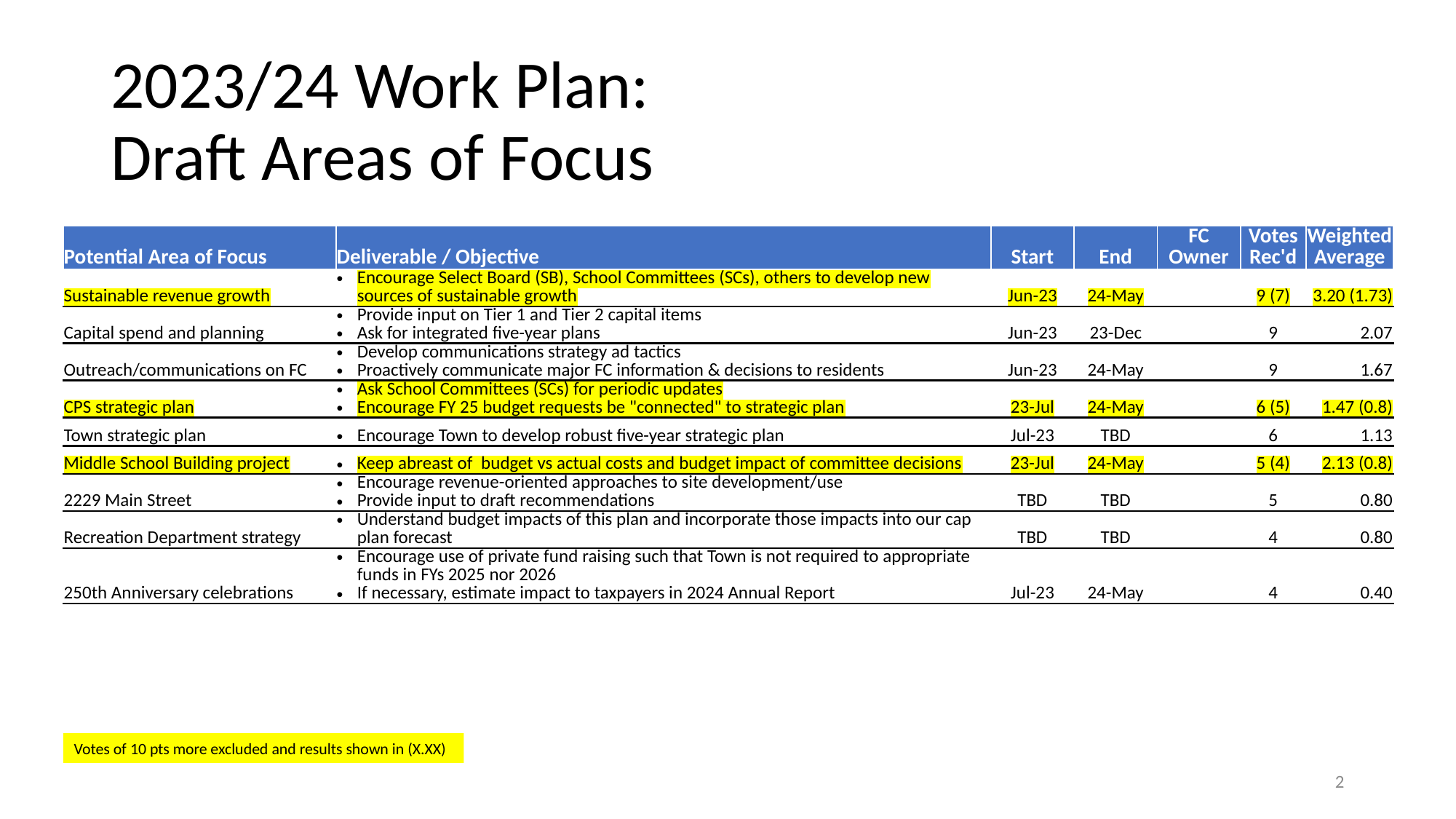

# 2023/24 Work Plan: Draft Areas of Focus
| Potential Area of Focus | Deliverable / Objective | Start | End | FC Owner | Votes Rec'd | Weighted Average |
| --- | --- | --- | --- | --- | --- | --- |
| Sustainable revenue growth | Encourage Select Board (SB), School Committees (SCs), others to develop new sources of sustainable growth | Jun-23 | 24-May |  | 9 (7) | 3.20 (1.73) |
| Capital spend and planning | Provide input on Tier 1 and Tier 2 capital items Ask for integrated five-year plans | Jun-23 | 23-Dec |  | 9 | 2.07 |
| Outreach/communications on FC | Develop communications strategy ad tactics Proactively communicate major FC information & decisions to residents | Jun-23 | 24-May |  | 9 | 1.67 |
| CPS strategic plan | Ask School Committees (SCs) for periodic updates Encourage FY 25 budget requests be "connected" to strategic plan | 23-Jul | 24-May |  | 6 (5) | 1.47 (0.8) |
| Town strategic plan | Encourage Town to develop robust five-year strategic plan | Jul-23 | TBD |  | 6 | 1.13 |
| Middle School Building project | Keep abreast of budget vs actual costs and budget impact of committee decisions | 23-Jul | 24-May |  | 5 (4) | 2.13 (0.8) |
| 2229 Main Street | Encourage revenue-oriented approaches to site development/use Provide input to draft recommendations | TBD | TBD |  | 5 | 0.80 |
| Recreation Department strategy | Understand budget impacts of this plan and incorporate those impacts into our cap plan forecast | TBD | TBD |  | 4 | 0.80 |
| 250th Anniversary celebrations | Encourage use of private fund raising such that Town is not required to appropriate funds in FYs 2025 nor 2026 If necessary, estimate impact to taxpayers in 2024 Annual Report | Jul-23 | 24-May |  | 4 | 0.40 |
Votes of 10 pts more excluded and results shown in (X.XX)
2